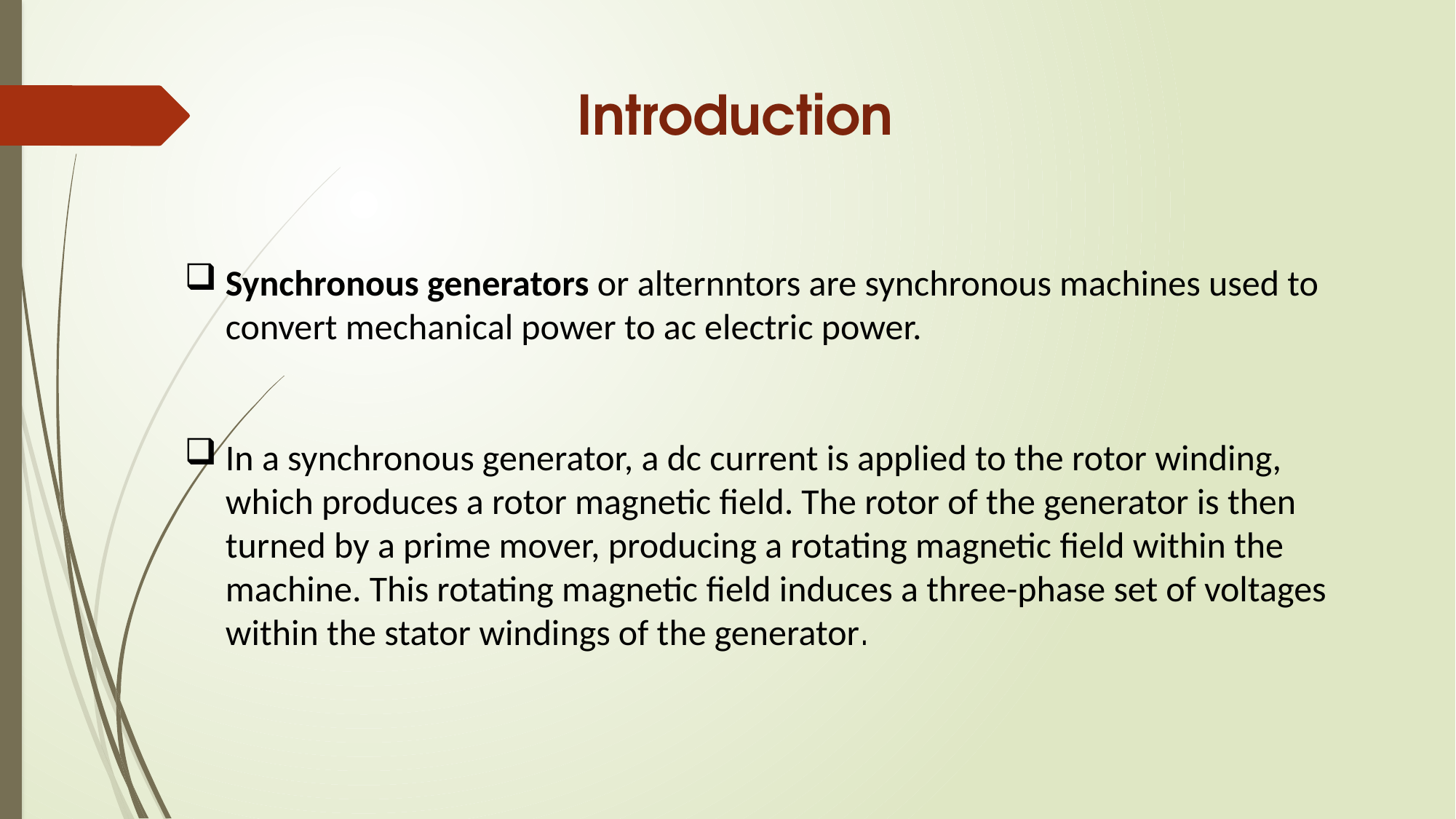

# Introduction
Synchronous generators or alternntors are synchronous machines used to convert mechanical power to ac electric power.

In a synchronous generator, a dc current is applied to the rotor winding, which produces a rotor magnetic field. The rotor of the generator is then turned by a prime mover, producing a rotating magnetic field within the machine. This rotating magnetic field induces a three-phase set of voltages within the stator windings of the generator.